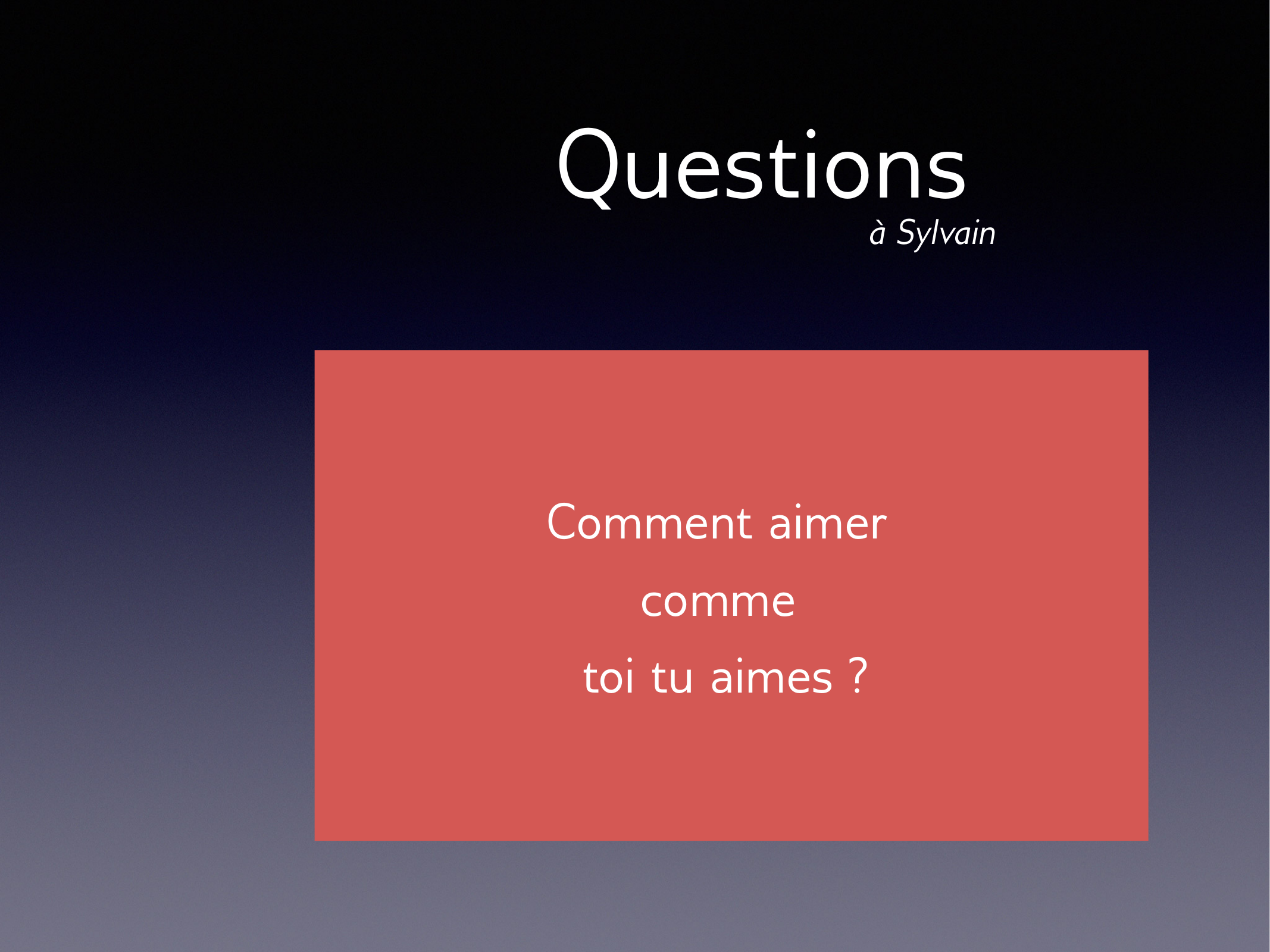

# Questions
à Sylvain
Comment aimer
comme
toi tu aimes ?